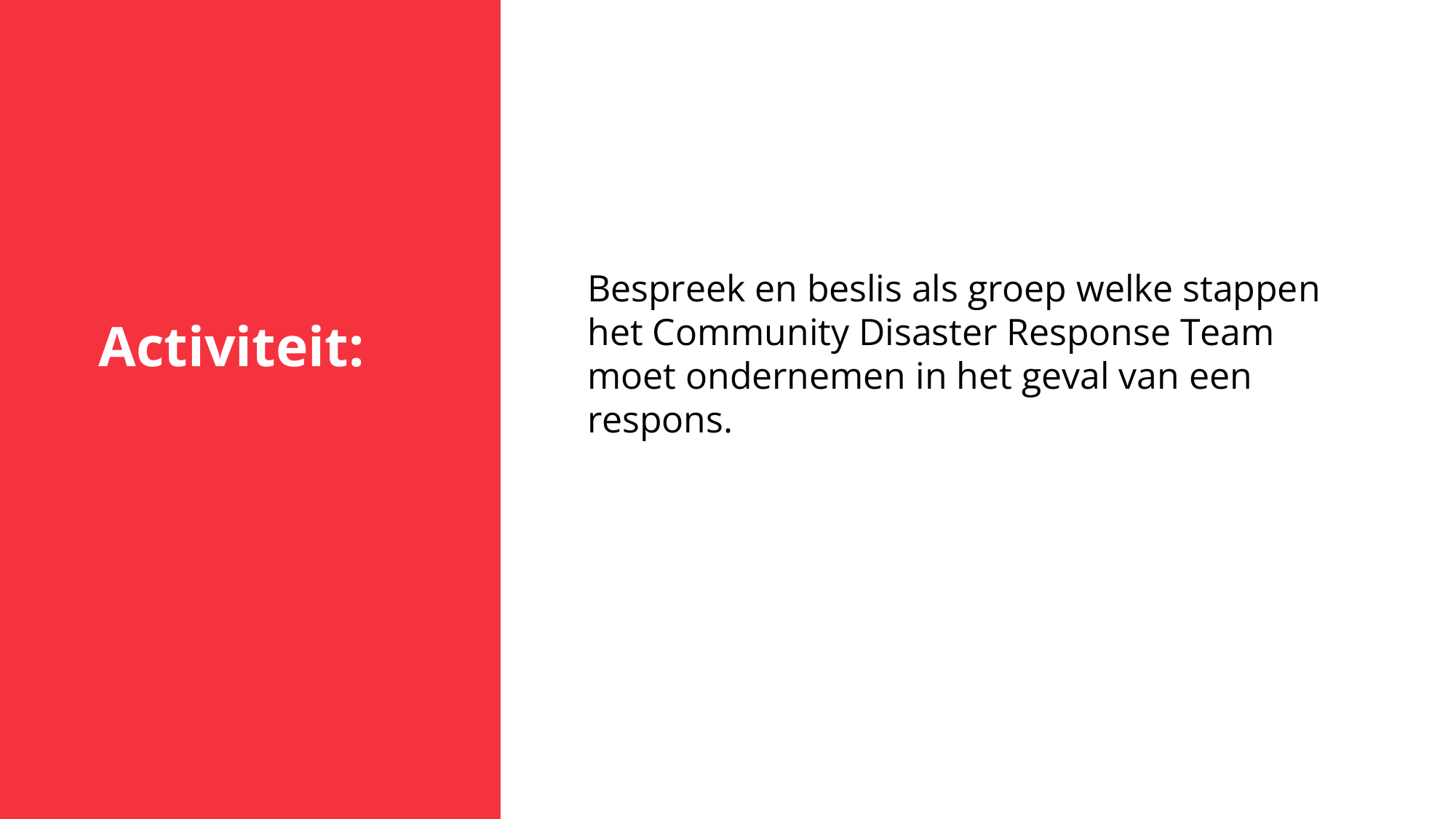

Activiteit:
Bespreek en beslis als groep welke stappen het Community Disaster Response Team moet ondernemen in het geval van een respons.